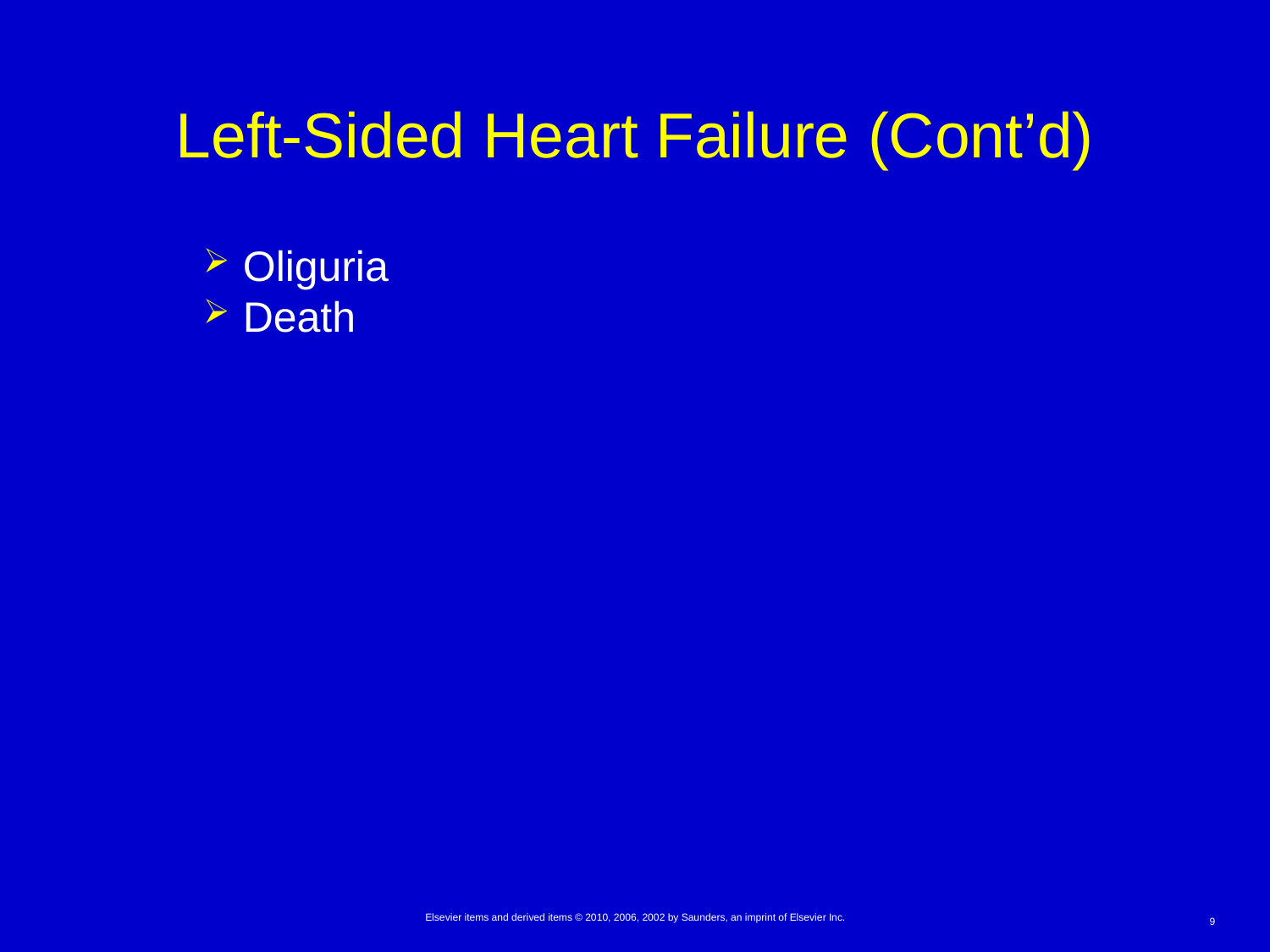

# Left-Sided Heart Failure (Cont’d)
Oliguria
Death